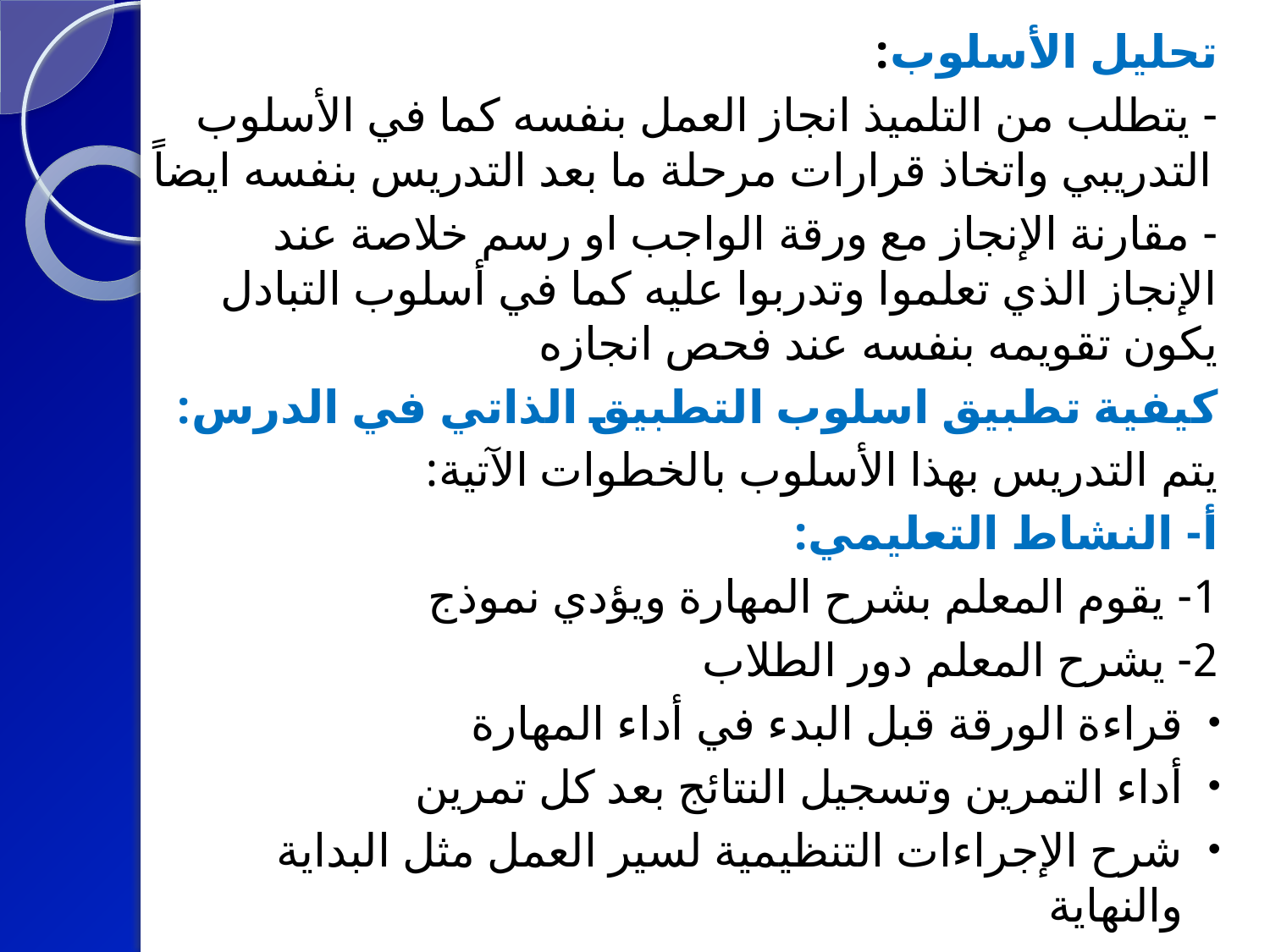

تحليل الأسلوب:
- يتطلب من التلميذ انجاز العمل بنفسه كما في الأسلوب التدريبي واتخاذ قرارات مرحلة ما بعد التدريس بنفسه ايضاً
- مقارنة الإنجاز مع ورقة الواجب او رسم خلاصة عند الإنجاز الذي تعلموا وتدربوا عليه كما في أسلوب التبادل يكون تقويمه بنفسه عند فحص انجازه
كيفية تطبيق اسلوب التطبيق الذاتي في الدرس:
يتم التدريس بهذا الأسلوب بالخطوات الآتية:
أ- النشاط التعليمي:
1- يقوم المعلم بشرح المهارة ويؤدي نموذج
2- يشرح المعلم دور الطلاب
قراءة الورقة قبل البدء في أداء المهارة
أداء التمرين وتسجيل النتائج بعد كل تمرين
شرح الإجراءات التنظيمية لسير العمل مثل البداية والنهاية